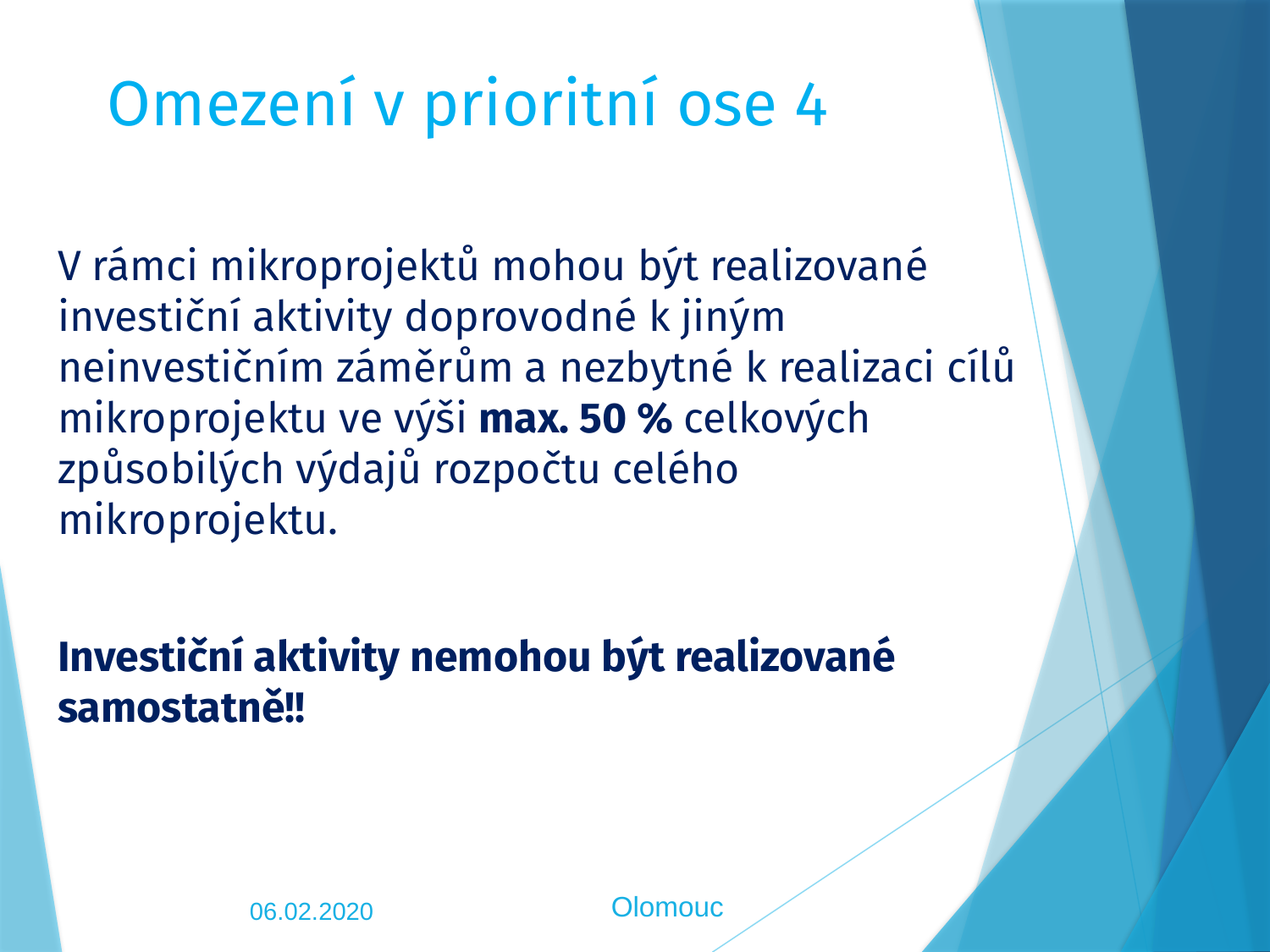

Omezení v prioritní ose 4

V rámci mikroprojektů mohou být realizované investiční aktivity doprovodné k jiným neinvestičním záměrům a nezbytné k realizaci cílů mikroprojektu ve výši max. 50 % celkových způsobilých výdajů rozpočtu celého mikroprojektu.

Investiční aktivity nemohou být realizované samostatně!!

Olomouc
06.02.2020